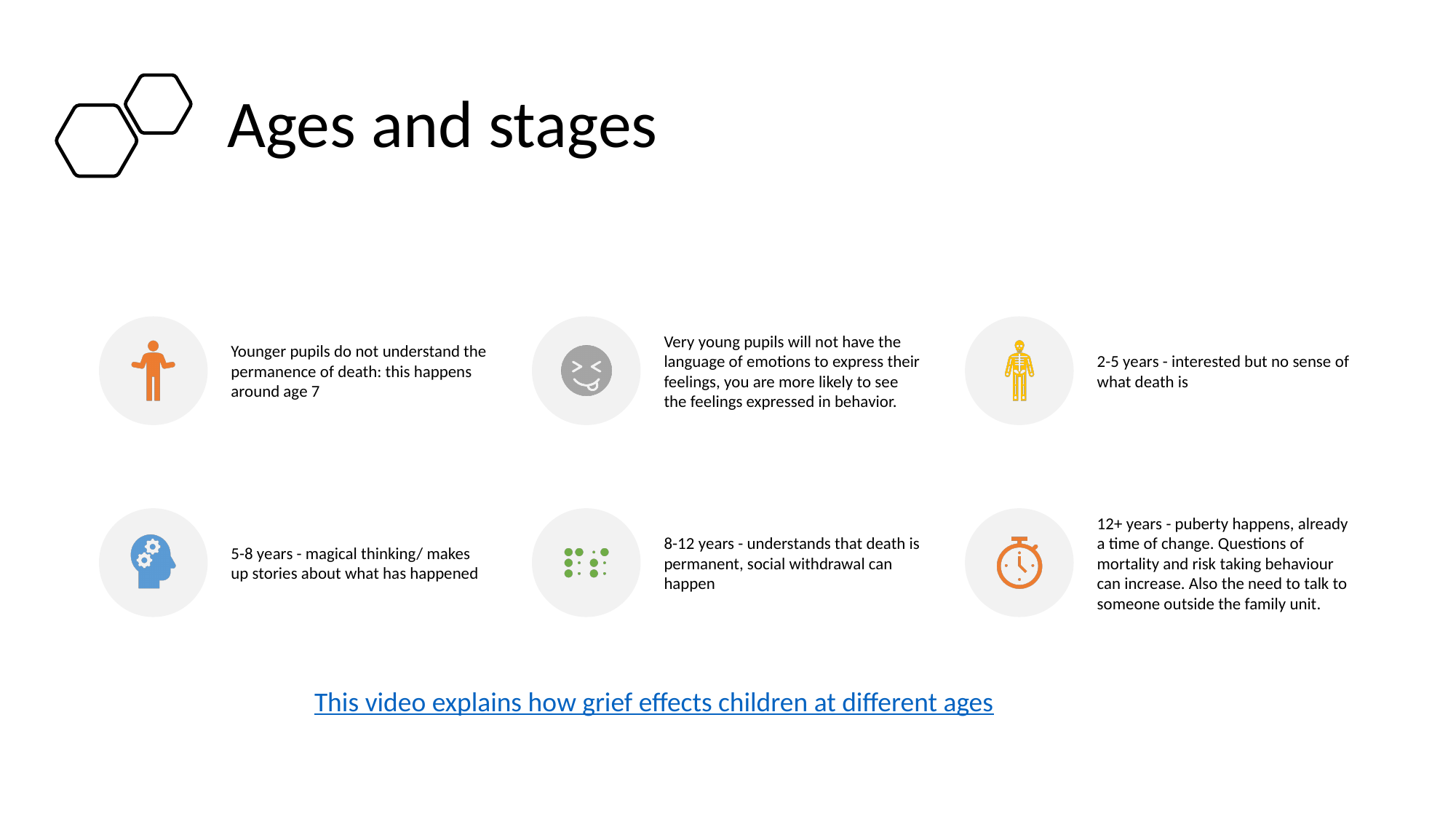

# Ages and stages

Younger pupils do not understand the permanence of death: this happens around age 7
Very young pupils will not have the language of emotions to express their feelings, you are more likely to see the feelings expressed in behavior.
2-5 years - interested but no sense of what death is
5-8 years - magical thinking/ makes up stories about what has happened
8-12 years - understands that death is permanent, social withdrawal can happen
12+ years - puberty happens, already a time of change. Questions of mortality and risk taking behaviour can increase. Also the need to talk to someone outside the family unit.
This video explains how grief effects children at different ages